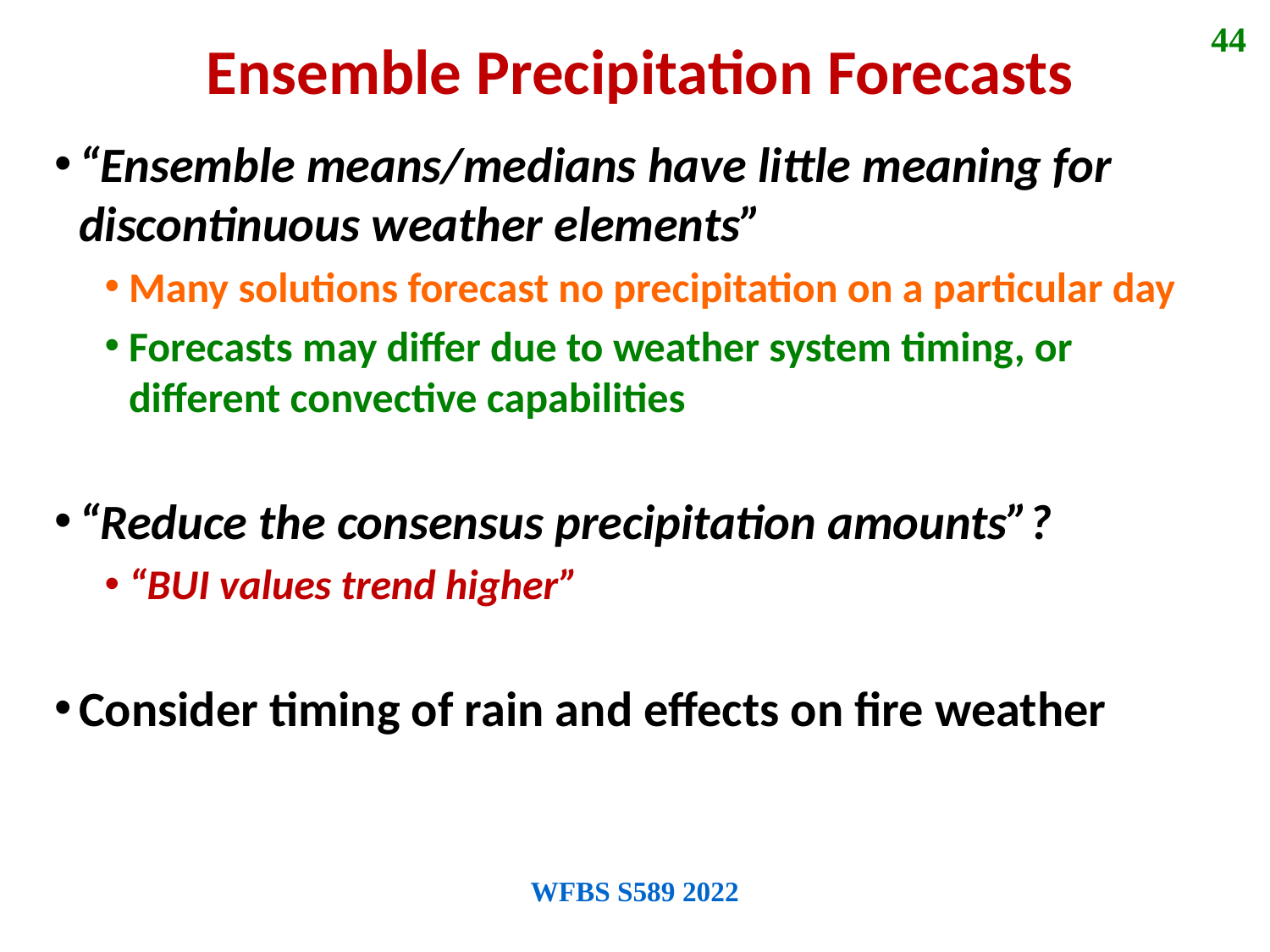

44
Ensemble Precipitation Forecasts
“Ensemble means/medians have little meaning for discontinuous weather elements”
Many solutions forecast no precipitation on a particular day
Forecasts may differ due to weather system timing, or different convective capabilities

“Reduce the consensus precipitation amounts”?
“BUI values trend higher”

Consider timing of rain and effects on fire weather
WFBS S589 2022